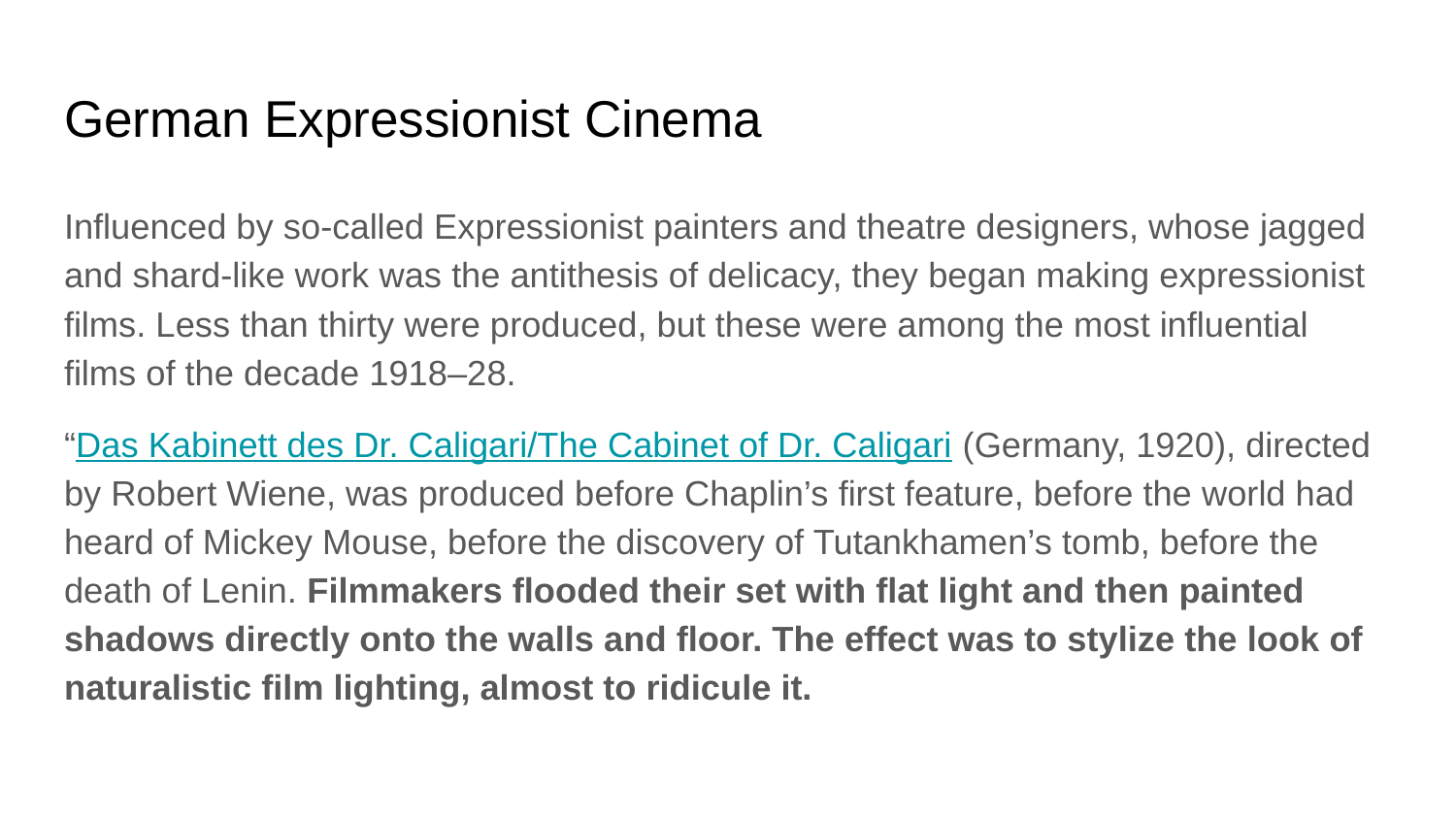

# German Expressionist Cinema
Influenced by so-called Expressionist painters and theatre designers, whose jagged and shard-like work was the antithesis of delicacy, they began making expressionist films. Less than thirty were produced, but these were among the most influential films of the decade 1918–28.
“Das Kabinett des Dr. Caligari/The Cabinet of Dr. Caligari (Germany, 1920), directed by Robert Wiene, was produced before Chaplin’s first feature, before the world had heard of Mickey Mouse, before the discovery of Tutankhamen’s tomb, before the death of Lenin. Filmmakers flooded their set with flat light and then painted shadows directly onto the walls and floor. The effect was to stylize the look of naturalistic film lighting, almost to ridicule it.